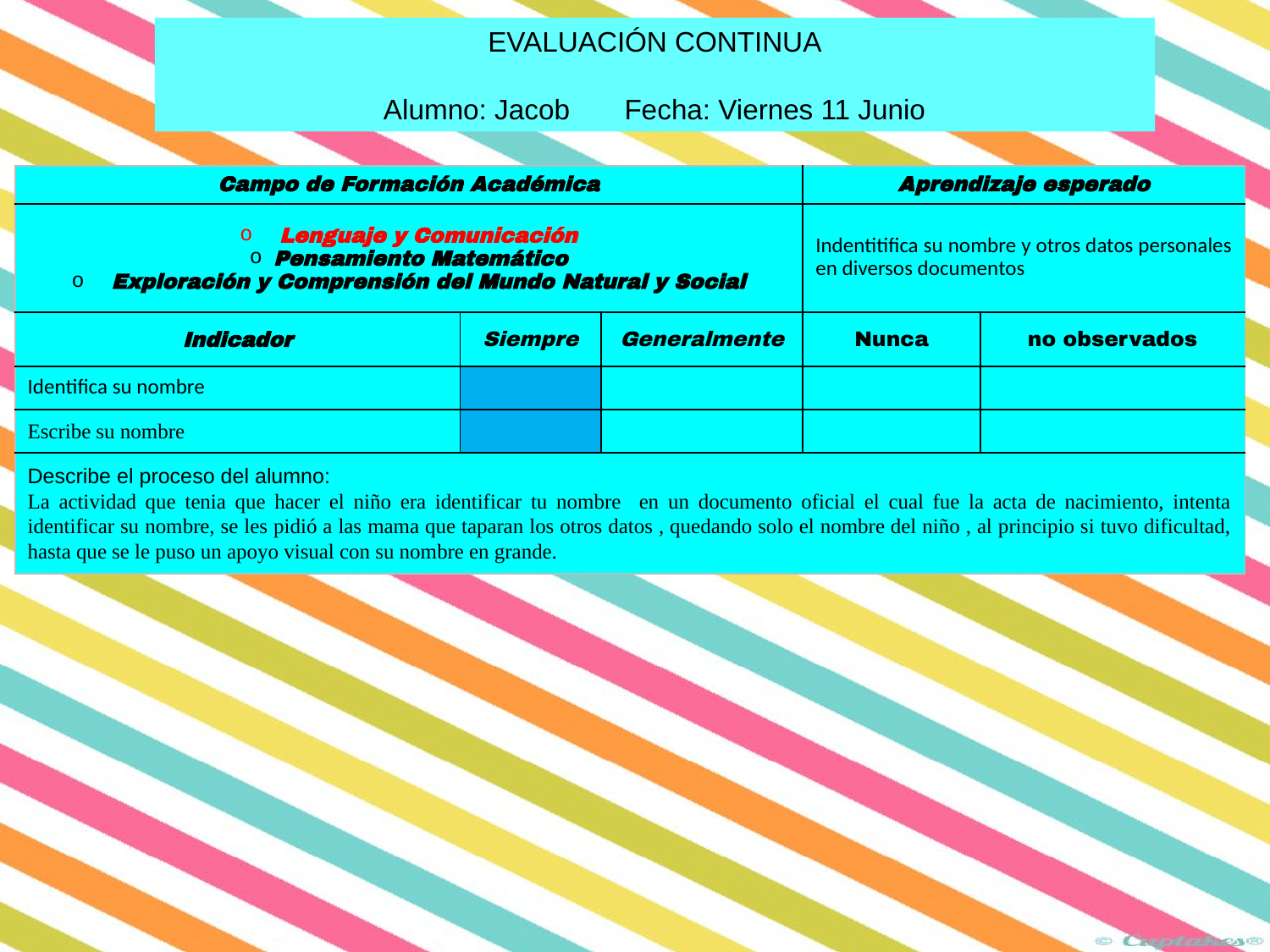

EVALUACIÓN CONTINUA

Alumno: Jacob       Fecha: Viernes 11 Junio
| Campo de Formación Académica |  |  | Aprendizaje esperado |  |
| --- | --- | --- | --- | --- |
| Lenguaje y Comunicación Pensamiento Matemático Exploración y Comprensión del Mundo Natural y Social |  |  | Indentitifica su nombre y otros datos personales en diversos documentos |  |
| Indicador | Siempre | Generalmente | Nunca | no observados |
| Identifica su nombre |  |  |  |  |
| Escribe su nombre |  |  |  |  |
| Describe el proceso del alumno: La actividad que tenia que hacer el niño era identificar tu nombre en un documento oficial el cual fue la acta de nacimiento, intenta identificar su nombre, se les pidió a las mama que taparan los otros datos , quedando solo el nombre del niño , al principio si tuvo dificultad, hasta que se le puso un apoyo visual con su nombre en grande. |  |  |  |  |